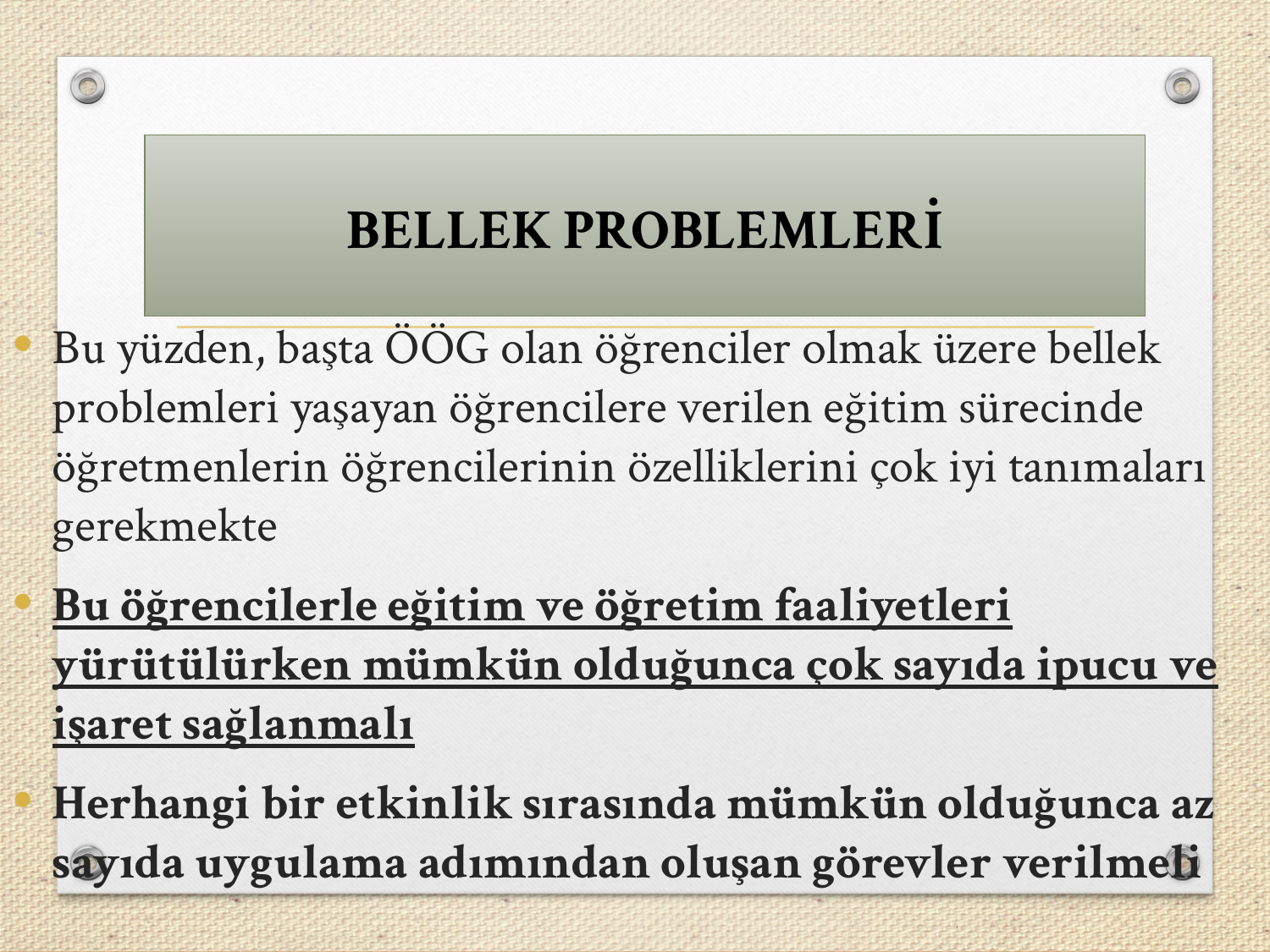

BELLEK PROBLEMLERİ
Bu yüzden, başta ÖÖG olan öğrenciler olmak üzere bellek problemleri yaşayan öğrencilere verilen eğitim sürecinde öğretmenlerin öğrencilerinin özelliklerini çok iyi tanımaları gerekmekte
Bu öğrencilerle eğitim ve öğretim faaliyetleri yürütülürken mümkün olduğunca çok sayıda ipucu ve işaret sağlanmalı
Herhangi bir etkinlik sırasında mümkün olduğunca az sayıda uygulama adımından oluşan görevler verilmeli